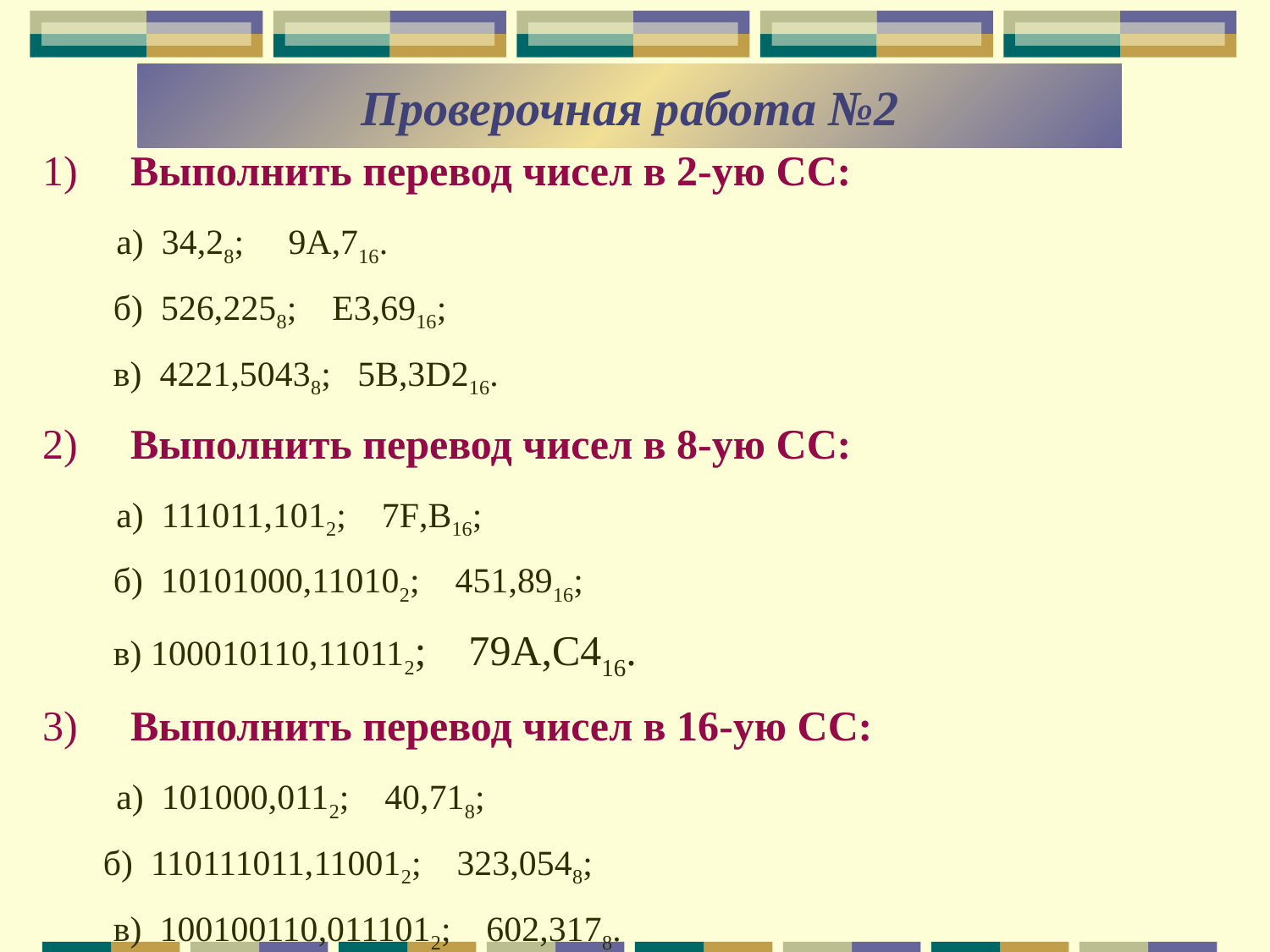

# Проверочная работа №2
1)     Выполнить перевод чисел в 2-ую СС:
       а)  34,28;     9А,716.
        б)  526,2258;    Е3,6916;
        в)  4221,50438;   5В,3D216.
2)     Выполнить перевод чисел в 8-ую СС:
       а)  111011,1012;    7F,В16;
        б)  10101000,110102;    451,8916;
        в) 100010110,110112;    79А,С416.
3)     Выполнить перевод чисел в 16-ую СС:
       а)  101000,0112;    40,718;
            б)  110111011,110012;    323,0548;
        в)  100100110,0111012;    602,3178.